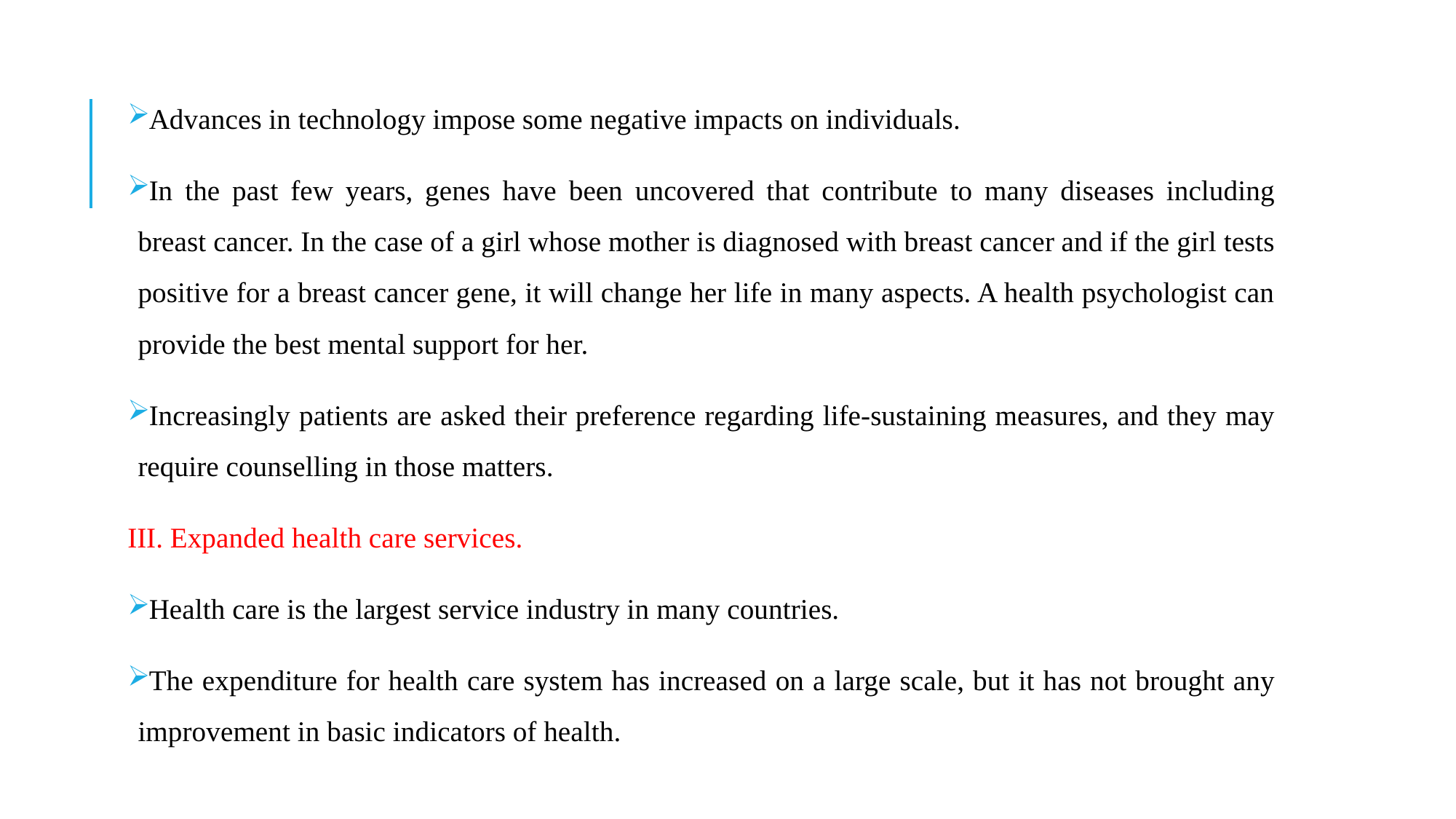

Advances in technology impose some negative impacts on individuals.
In the past few years, genes have been uncovered that contribute to many diseases including breast cancer. In the case of a girl whose mother is diagnosed with breast cancer and if the girl tests positive for a breast cancer gene, it will change her life in many aspects. A health psychologist can provide the best mental support for her.
Increasingly patients are asked their preference regarding life-sustaining measures, and they may require counselling in those matters.
III. Expanded health care services.
Health care is the largest service industry in many countries.
The expenditure for health care system has increased on a large scale, but it has not brought any improvement in basic indicators of health.